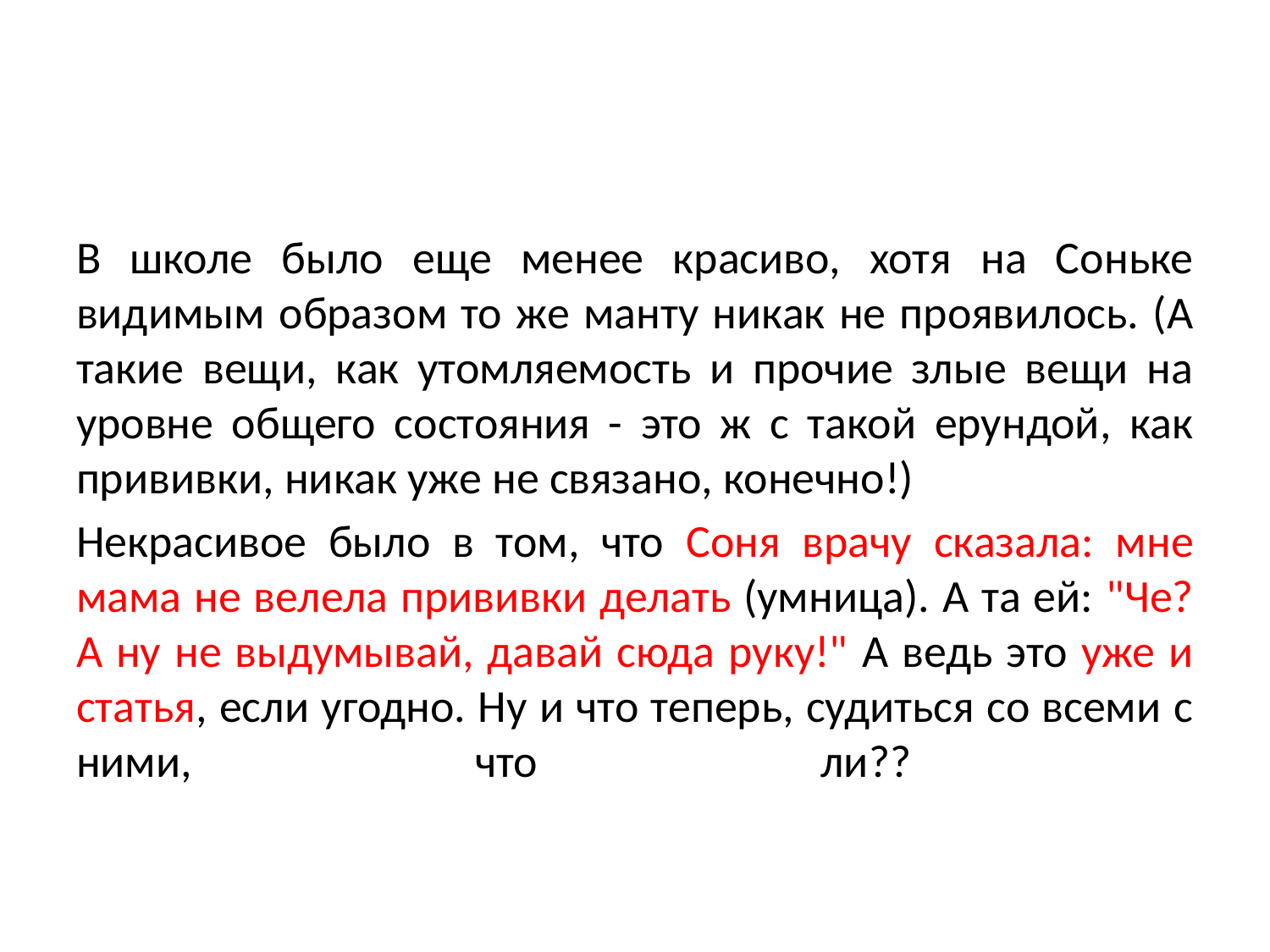

#
В школе было еще менее красиво, хотя на Соньке видимым образом то же манту никак не проявилось. (А такие вещи, как утомляемость и прочие злые вещи на уровне общего состояния - это ж с такой ерундой, как прививки, никак уже не связано, конечно!)
Некрасивое было в том, что Соня врачу сказала: мне мама не велела прививки делать (умница). А та ей: "Че? А ну не выдумывай, давай сюда руку!" А ведь это уже и статья, если угодно. Ну и что теперь, судиться со всеми с ними, что ли??